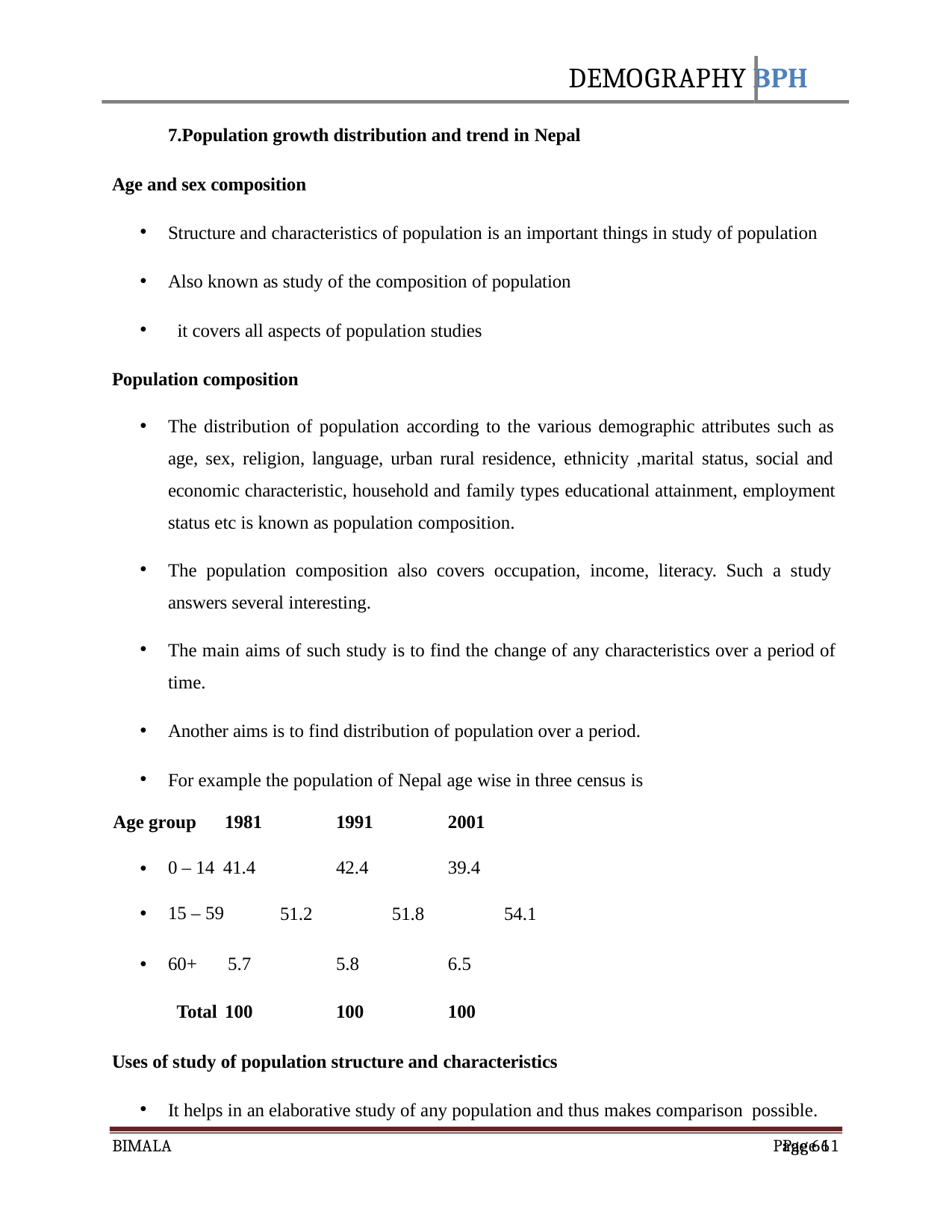

DEMOGRAPHY BPH
7.Population growth distribution and trend in Nepal

Age and sex composition

Structure and characteristics of population is an important things in study of population

Also known as study of the composition of population

it covers all aspects of population studies

Population composition
The distribution of population according to the various demographic attributes such as  age, sex, religion, language, urban rural residence, ethnicity ,marital status, social and  economic characteristic, household and family types educational attainment, employment  status etc is known as population composition.
The population composition also covers occupation, income, literacy. Such a study  answers several interesting.
The main aims of such study is to find the change of any characteristics over a period of  time.

Another aims is to find distribution of population over a period.

For example the population of Nepal age wise in three census is
| Age group 1981 |  | 1991 |  | 2001 |  |
| --- | --- | --- | --- | --- | --- |
| 0 – 14 41.4 15 – 59 | 51.2 | 42.4 | 51.8 | 39.4 | 54.1 |
| 60+ 5.7 |  | 5.8 |  | 6.5 |  |
| Total 100 |  | 100 |  | 100 |  |
Uses of study of population structure and characteristics

It helps in an elaborative study of any population and thus makes comparison possible.

BIMALA
Page 61
Page 61